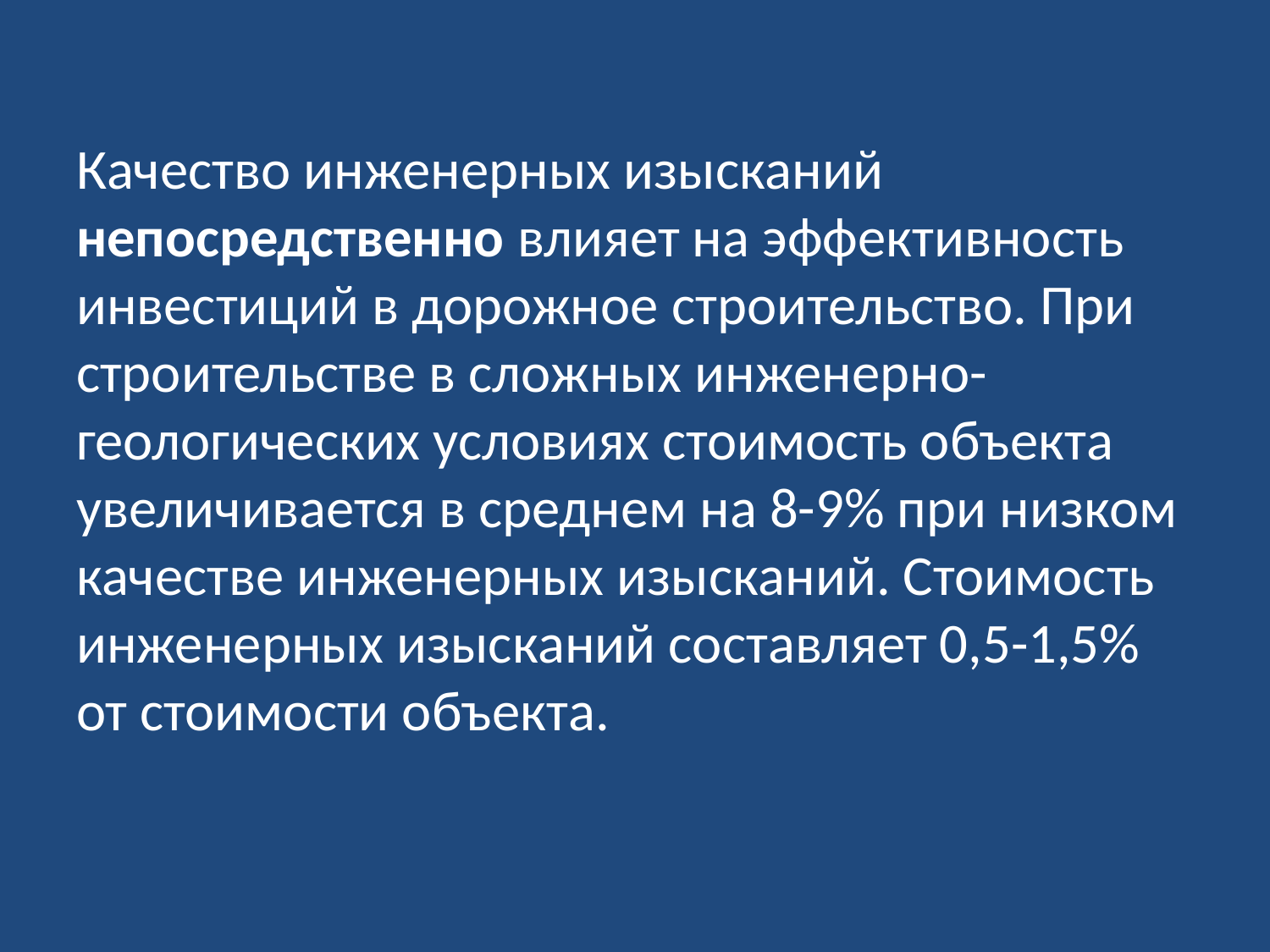

#
Качество инженерных изысканий непосредственно влияет на эффективность инвестиций в дорожное строительство. При строительстве в сложных инженерно-геологических условиях стоимость объекта увеличивается в среднем на 8-9% при низком качестве инженерных изысканий. Стоимость инженерных изысканий составляет 0,5-1,5% от стоимости объекта.